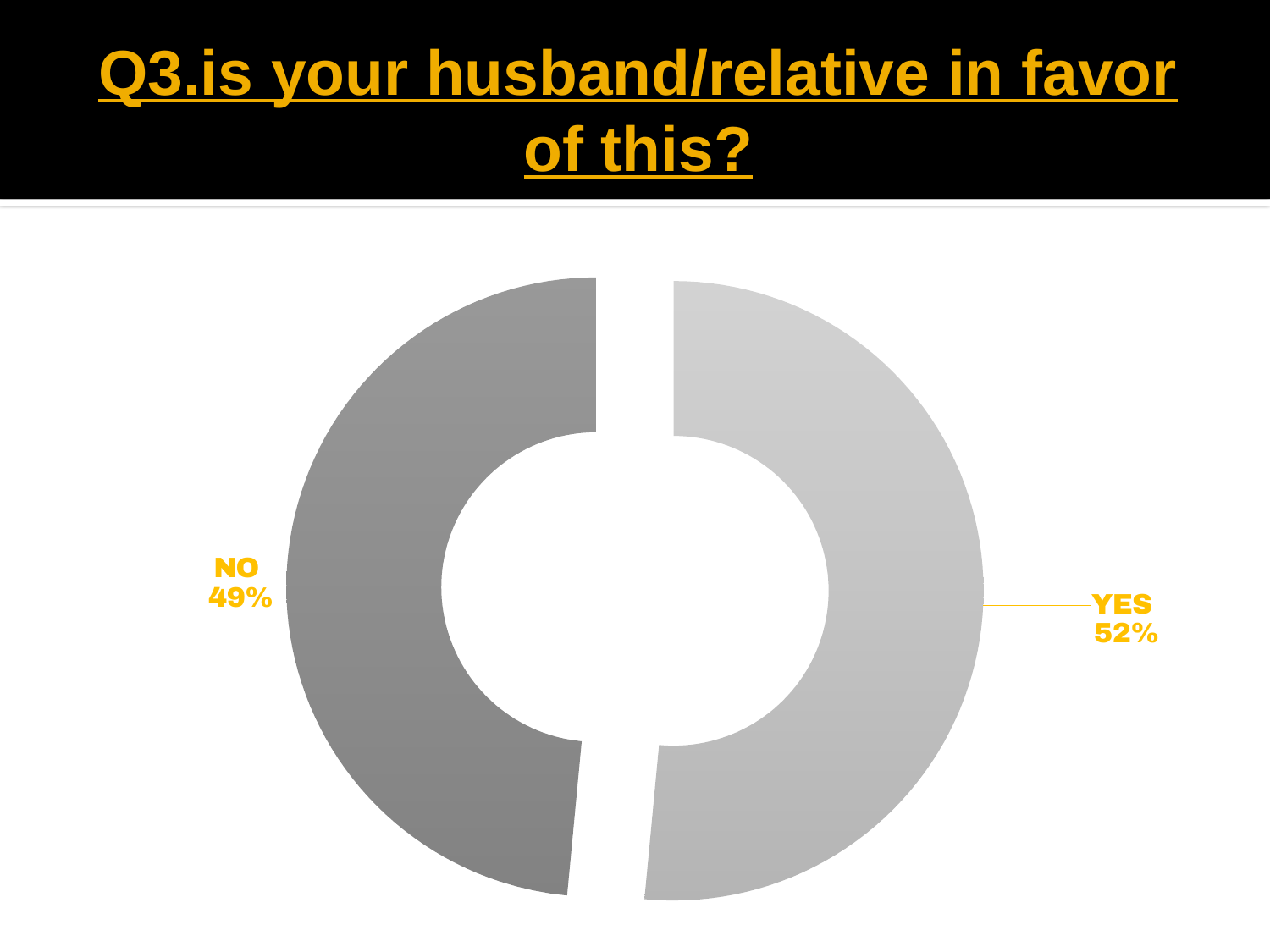

# Q3.is your husband/relative in favor of this?

### Chart

| Category | Q3 |
|---|---|
| YES  | 51.5 |
| NO  | 48.5 |